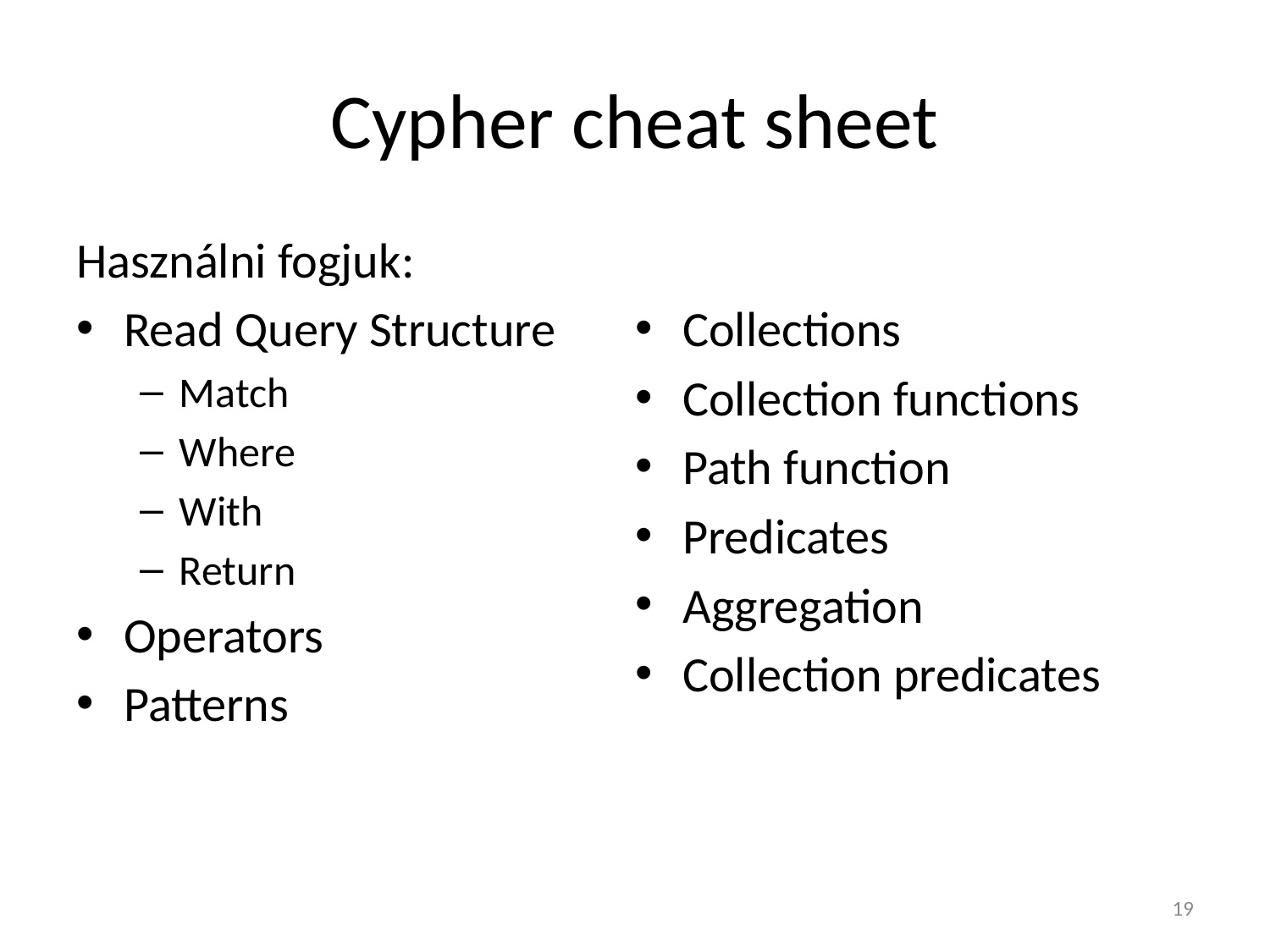

# Cypher cheat sheet
Használni fogjuk:
Read Query Structure
Match
Where
With
Return
Operators
Patterns

Collections
Collection functions
Path function
Predicates
Aggregation
Collection predicates
19